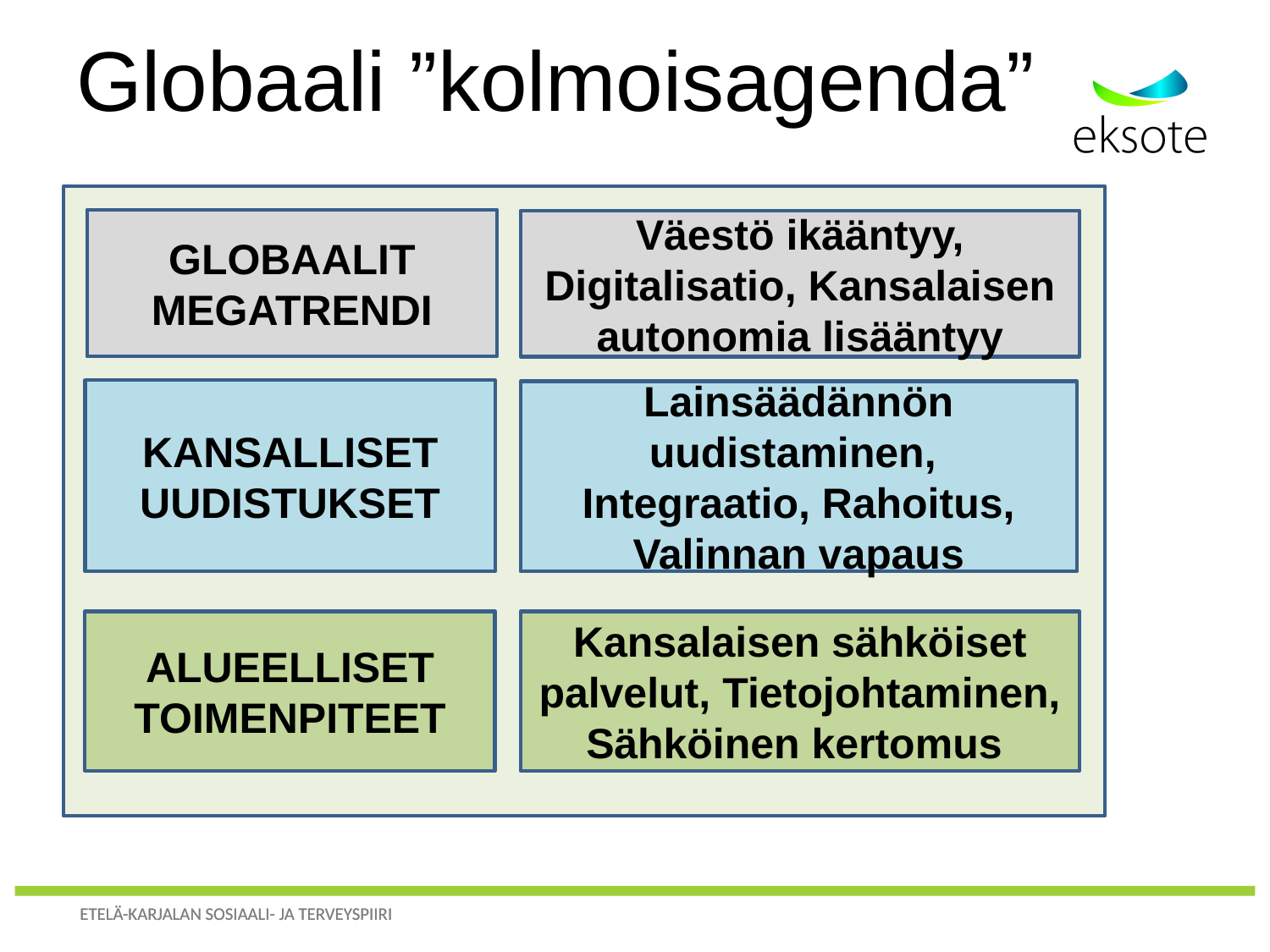

# Globaali ”kolmoisagenda”

GLOBAALIT MEGATRENDI
Väestö ikääntyy, Digitalisatio, Kansalaisen autonomia lisääntyy
KANSALLISET UUDISTUKSET
Lainsäädännön uudistaminen,
Integraatio, Rahoitus, Valinnan vapaus
ALUEELLISET TOIMENPITEET
Kansalaisen sähköiset palvelut, Tietojohtaminen, Sähköinen kertomus